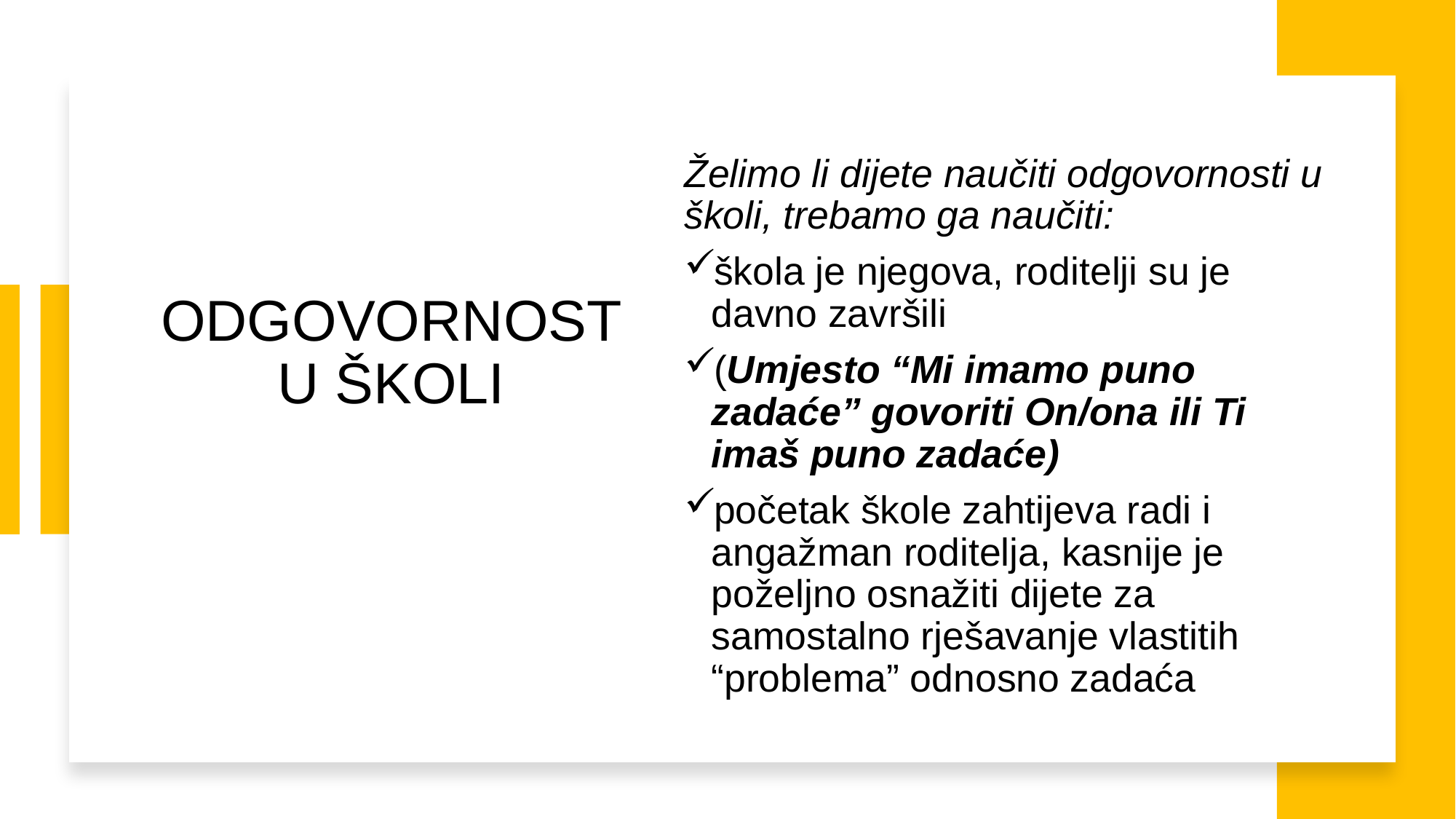

# ODGOVORNOST U ŠKOLI
Želimo li dijete naučiti odgovornosti u školi, trebamo ga naučiti:
škola je njegova, roditelji su je davno završili
(Umjesto “Mi imamo puno zadaće” govoriti On/ona ili Ti imaš puno zadaće)
početak škole zahtijeva radi i angažman roditelja, kasnije je poželjno osnažiti dijete za samostalno rješavanje vlastitih “problema” odnosno zadaća